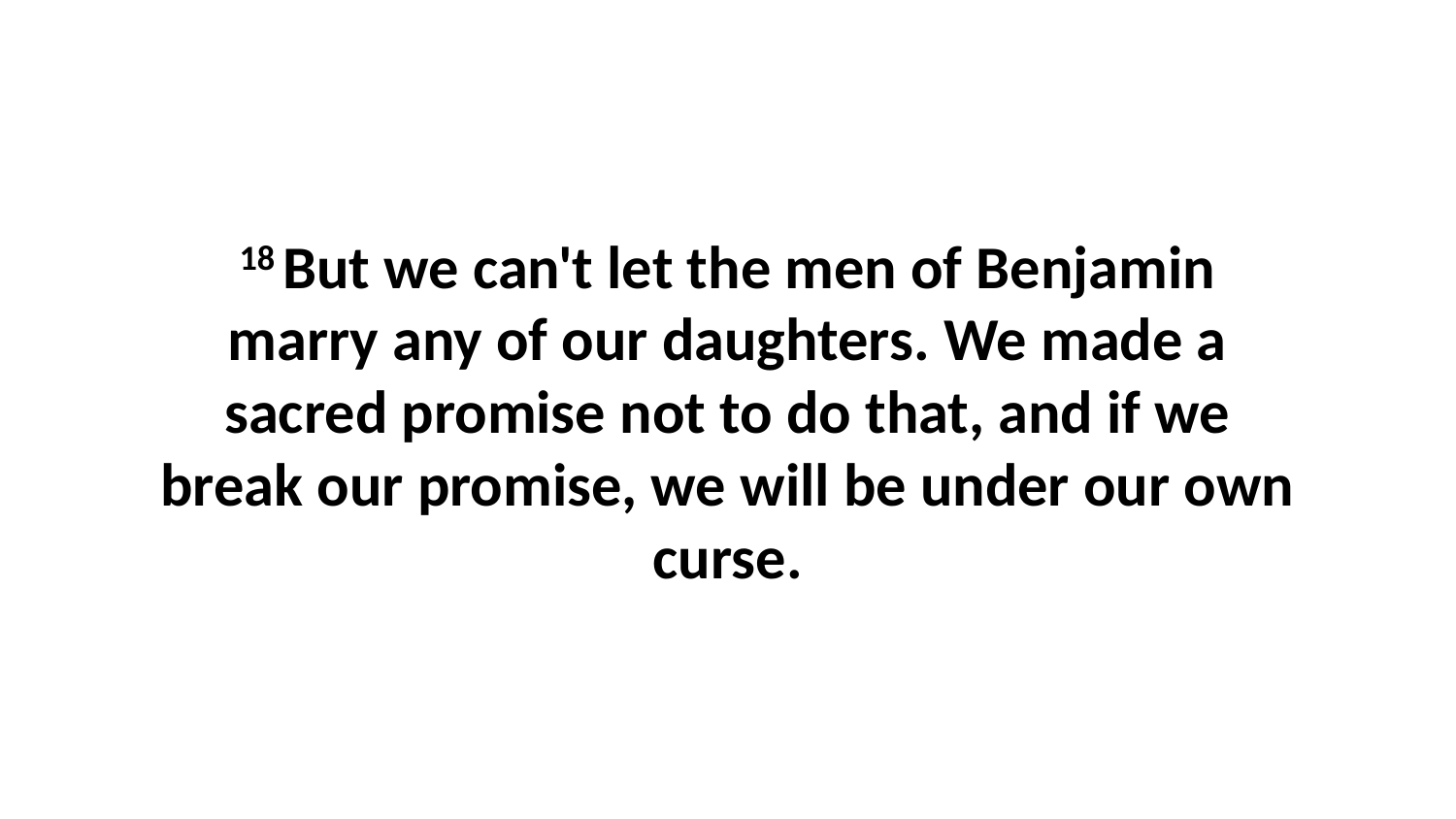

18 But we can't let the men of Benjamin marry any of our daughters. We made a sacred promise not to do that, and if we break our promise, we will be under our own curse.